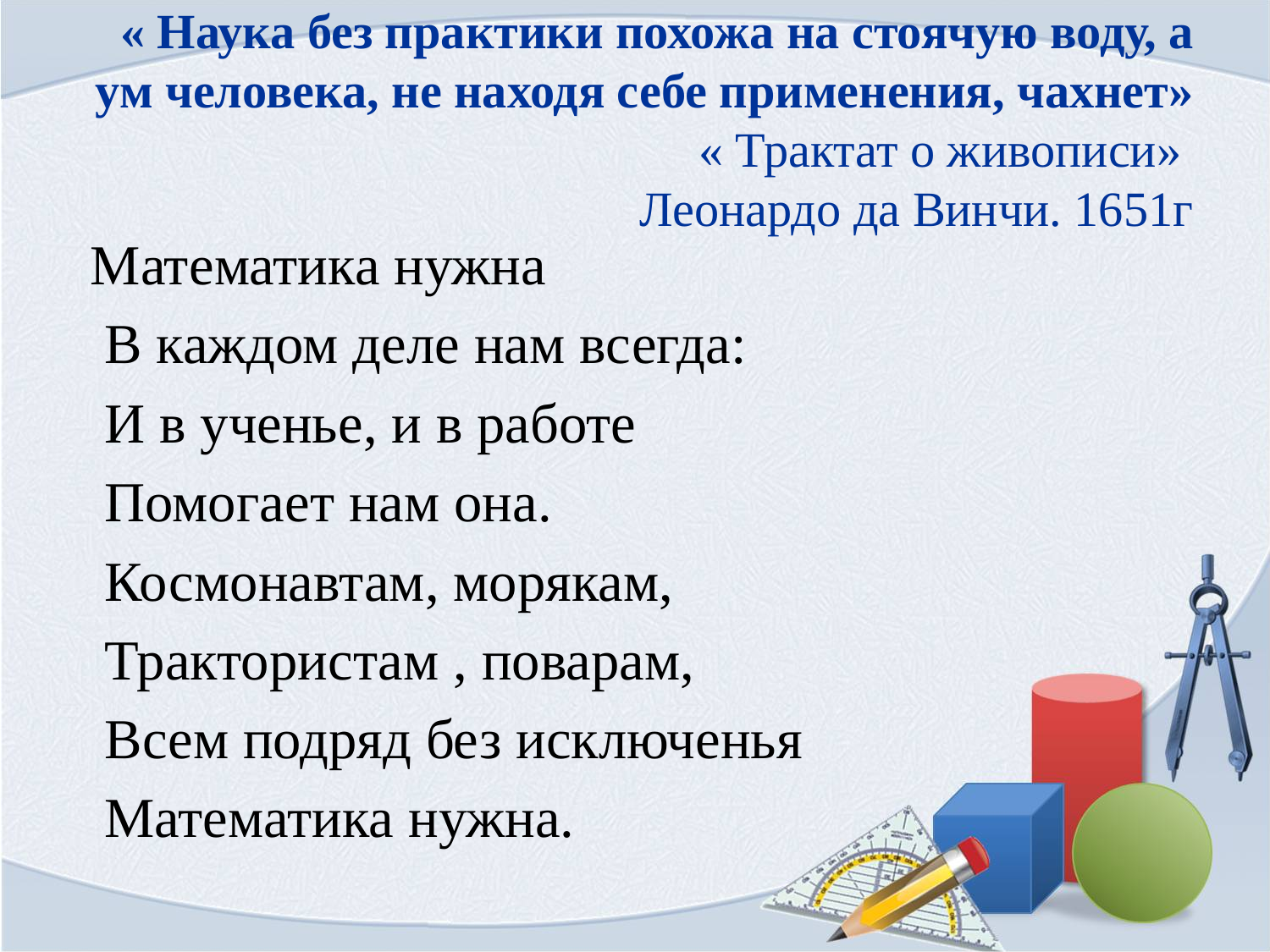

# « Наука без практики похожа на стоячую воду, а ум человека, не находя себе применения, чахнет» « Трактат о живописи» Леонардо да Винчи. 1651г
 Математика нужна
  В каждом деле нам всегда:
  И в ученье, и в работе
  Помогает нам она.
  Космонавтам, морякам,
  Трактористам , поварам,
  Всем подряд без исключенья
  Математика нужна.